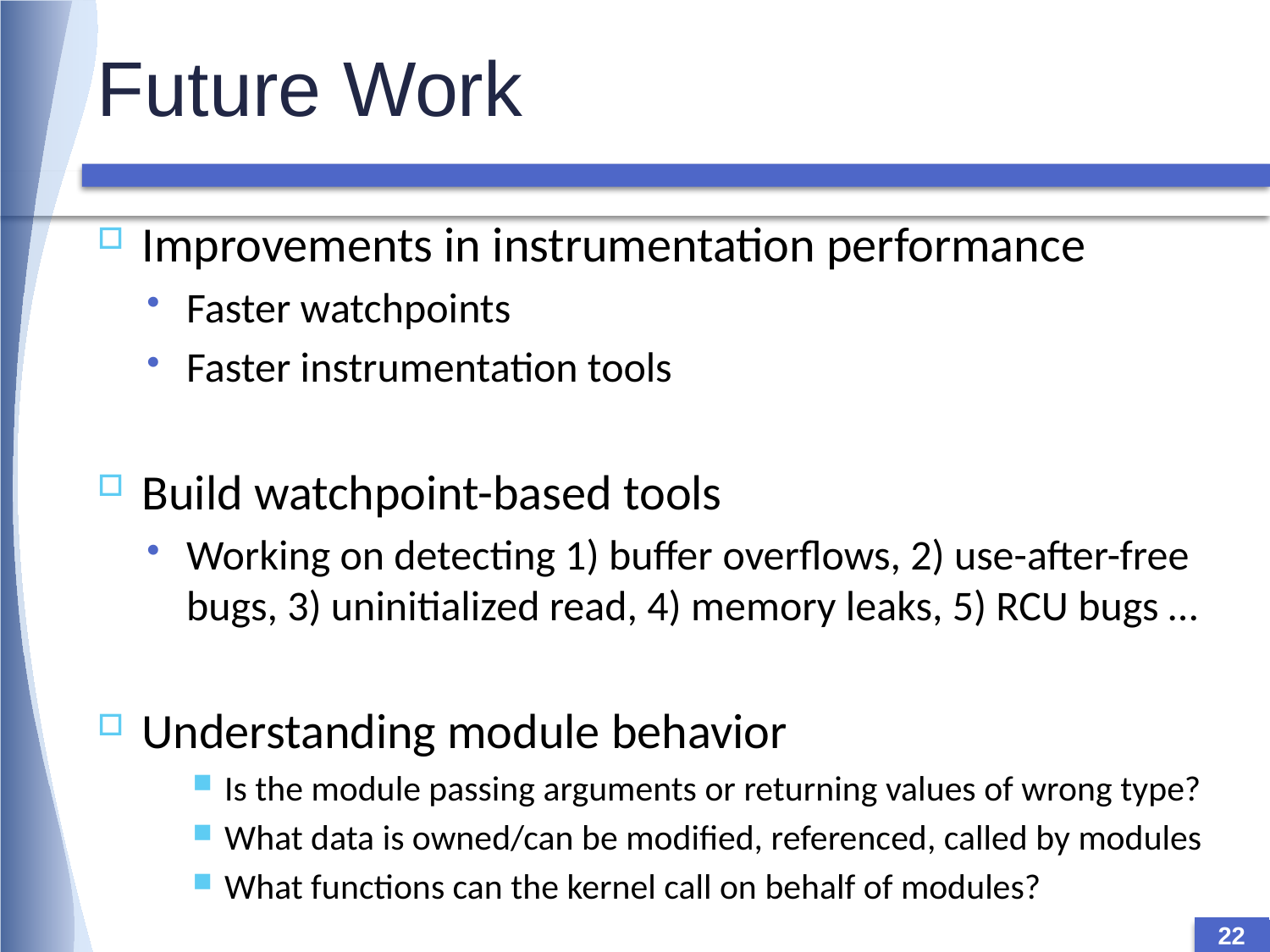

# Future Work
Improvements in instrumentation performance
Faster watchpoints
Faster instrumentation tools

Build watchpoint-based tools
Working on detecting 1) buffer overflows, 2) use-after-free bugs, 3) uninitialized read, 4) memory leaks, 5) RCU bugs …

Understanding module behavior
Is the module passing arguments or returning values of wrong type?
What data is owned/can be modified, referenced, called by modules
What functions can the kernel call on behalf of modules?
22